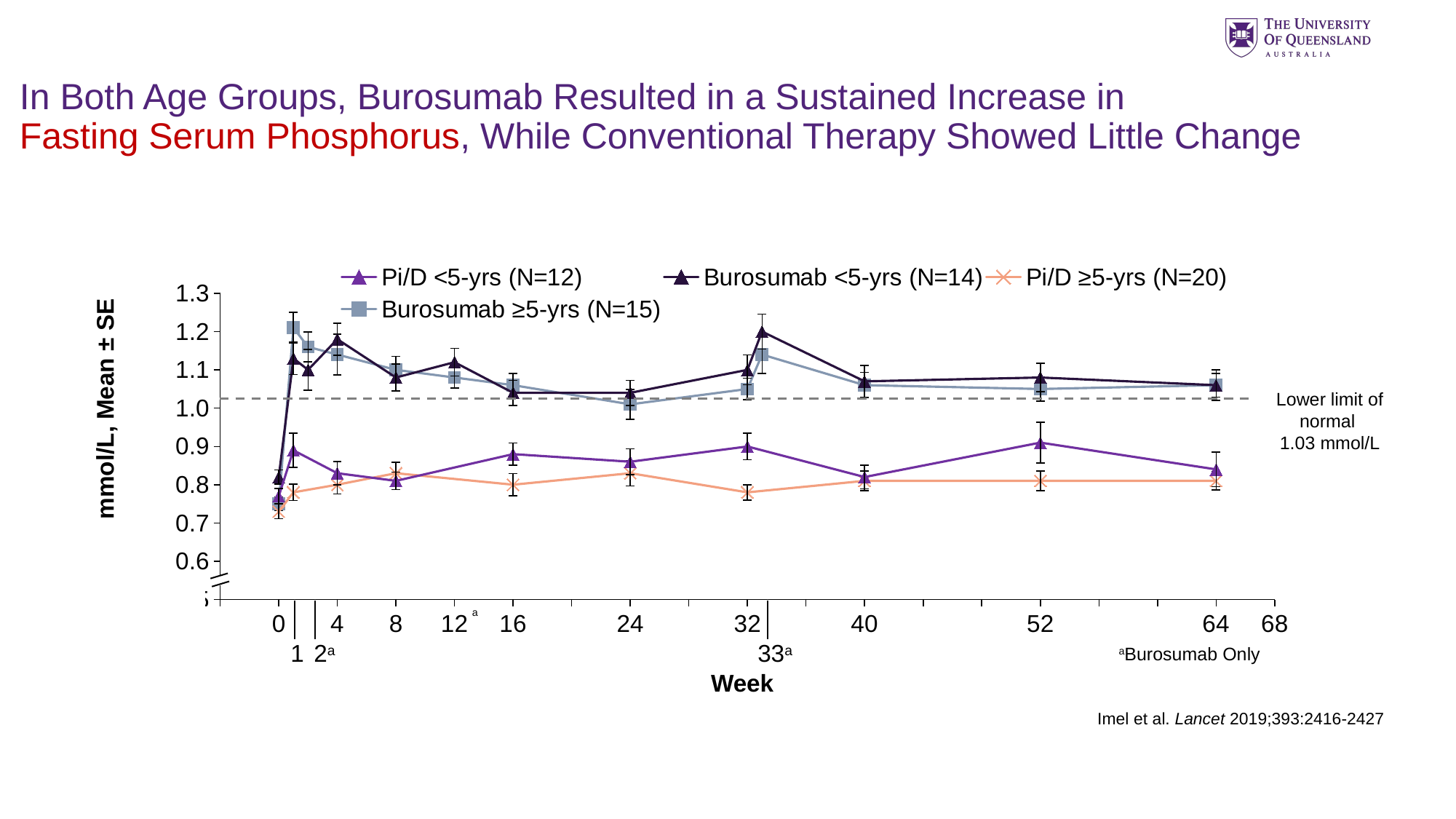

In Both Age Groups, Burosumab Resulted in a Sustained Increase in         Fasting Serum Phosphorus, While Conventional Therapy Showed Little Change

### Chart

| Category | Pi/D <5-yrs (N=12) | Burosumab <5-yrs (N=14) | Pi/D ≥5-yrs (N=20) | Burosumab ≥5-yrs (N=15) |
|---|---|---|---|---|
Lower limit of normal
1.03 mmol/L

  a

1
1
1
1
1
1
2a
33a
aBurosumab Only
Week
Imel et al. Lancet 2019;393:2416-2427